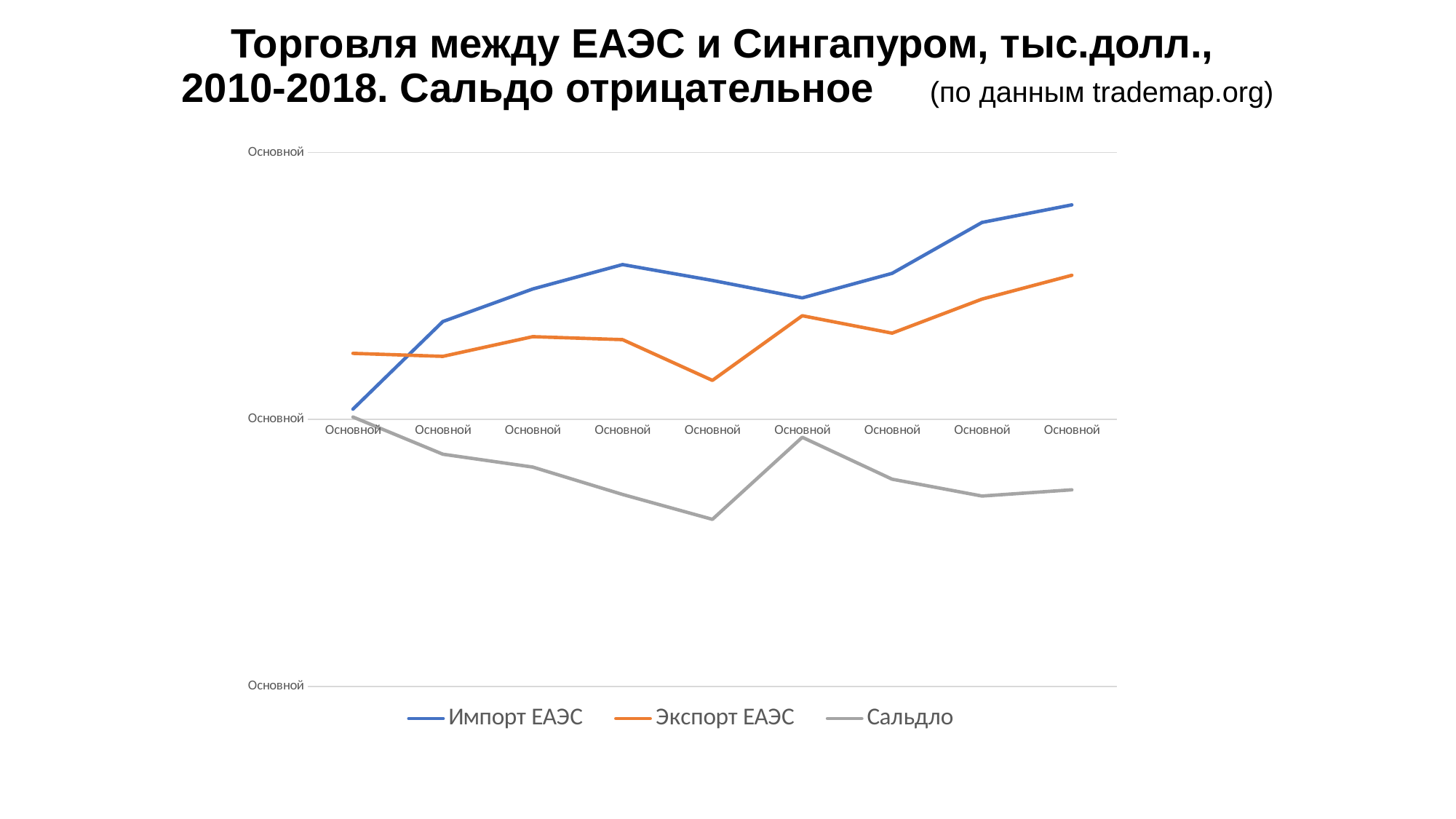

# Торговля между ЕАЭС и Сингапуром, тыс.долл., 2010-2018. Сальдо отрицательное     (по данным trademap.org)

### Chart

| Category | Импорт ЕАЭС | Экспорт ЕАЭС | Сальдло |
|---|---|---|---|
| 2010 | 192050.0 | 1237486.0 | 45436.0 |
| 2011 | 1833370.0 | 1181325.0 | -652045.0 |
| 2012 | 2442291.0 | 1549653.0 | -892638.0 |
| 2013 | 2899784.0 | 1494268.0 | -1405516.0 |
| 2014 | 2602967.0 | 730747.0 | -1872220.0 |
| 2015 | 2276062.0 | 1942186.0 | -333876.0 |
| 2016 | 2735663.0 | 1616078.0 | -1119585.0 |
| 2017 | 3689042.0 | 2253548.0 | -1435494.0 |
| 2018 | 4018490.0 | 2699736.0 | -1318754.0 |